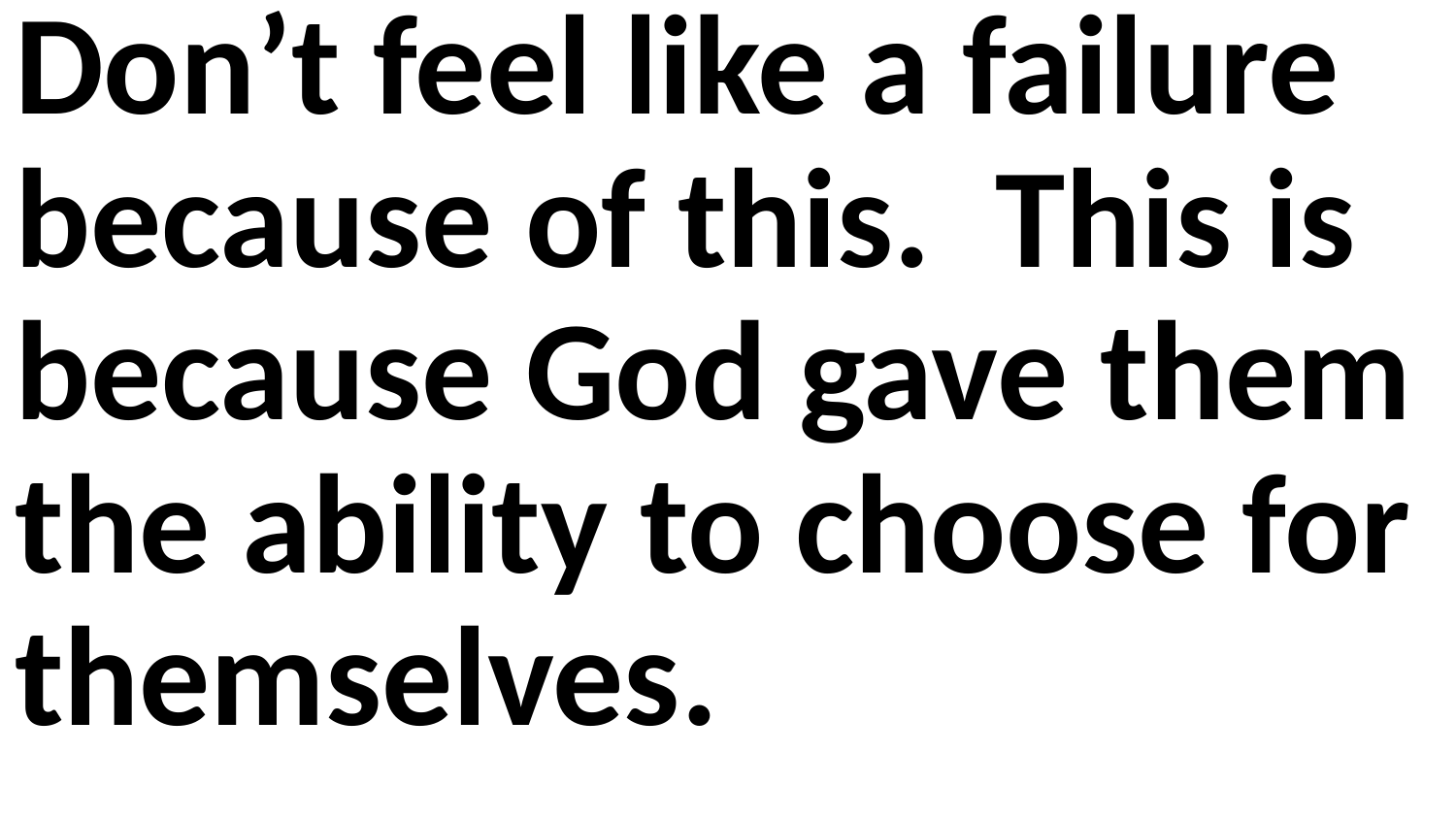

Don’t feel like a failure because of this.  This is because God gave them the ability to choose for themselves.